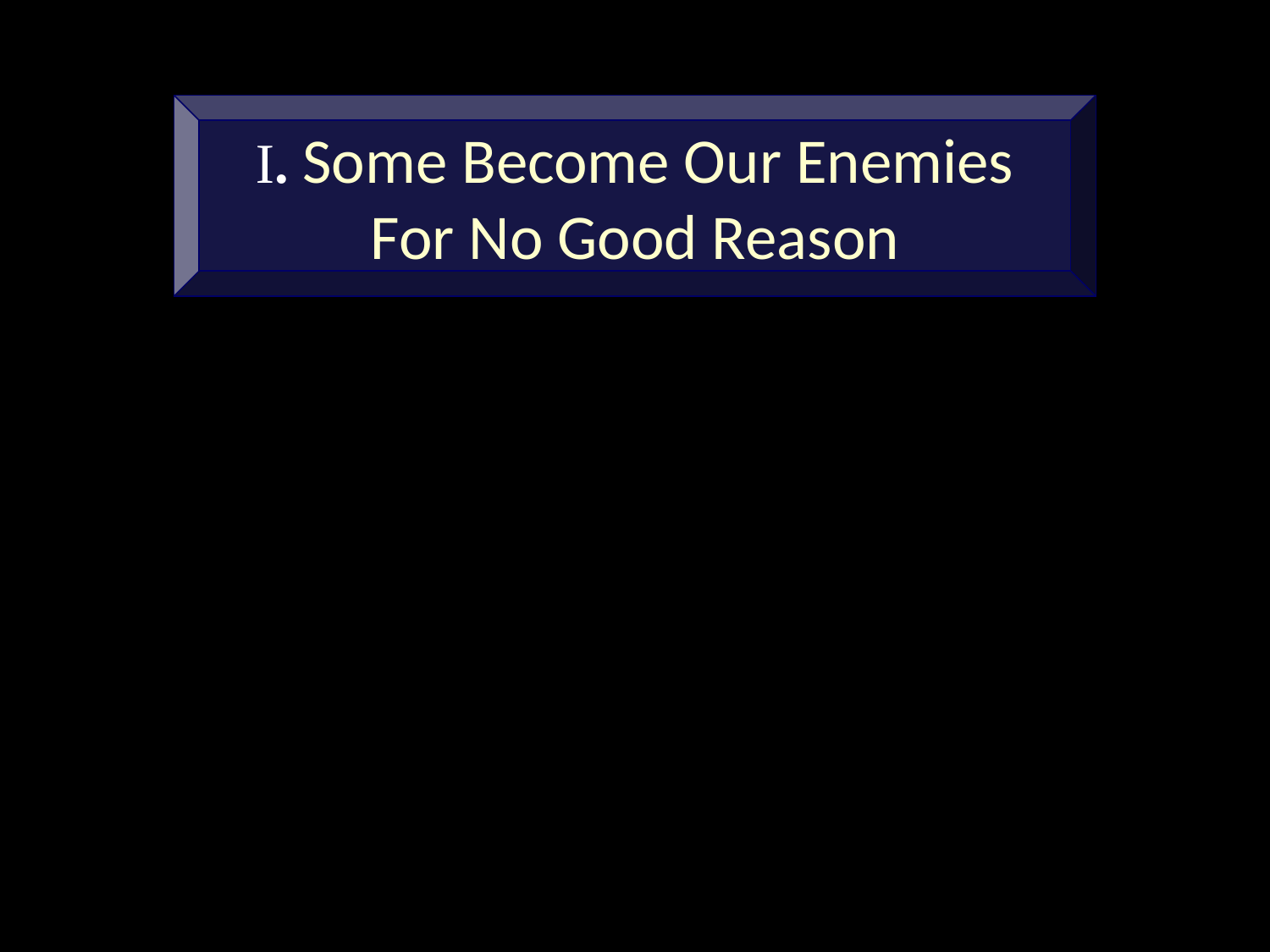

I. Some Become Our Enemies
For No Good Reason